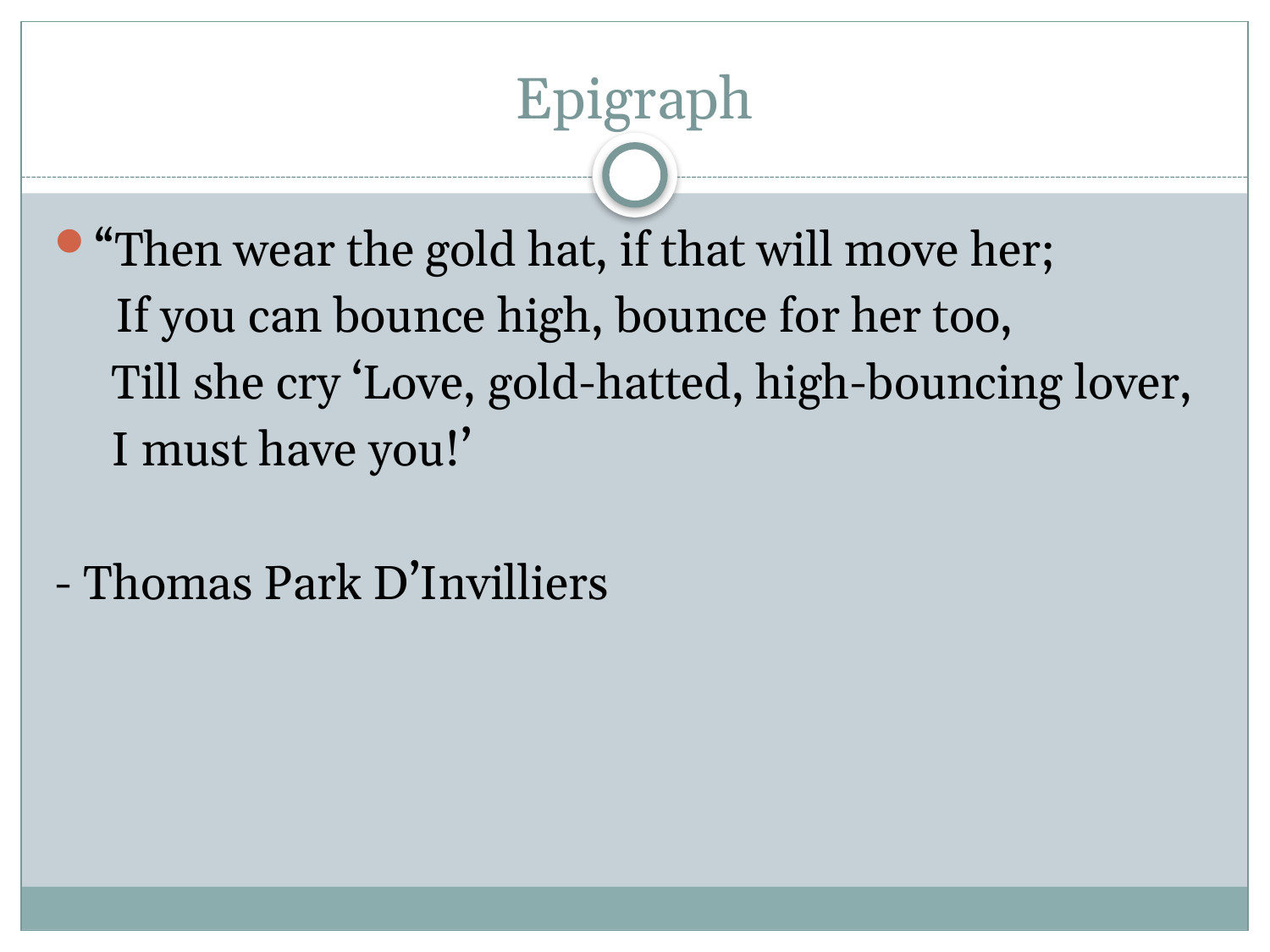

# Epigraph
“Then wear the gold hat, if that will move her;
	  If you can bounce high, bounce for her too,
     Till she cry ‘Love, gold-hatted, high-bouncing lover,
     I must have you!’

- Thomas Park D’Invilliers